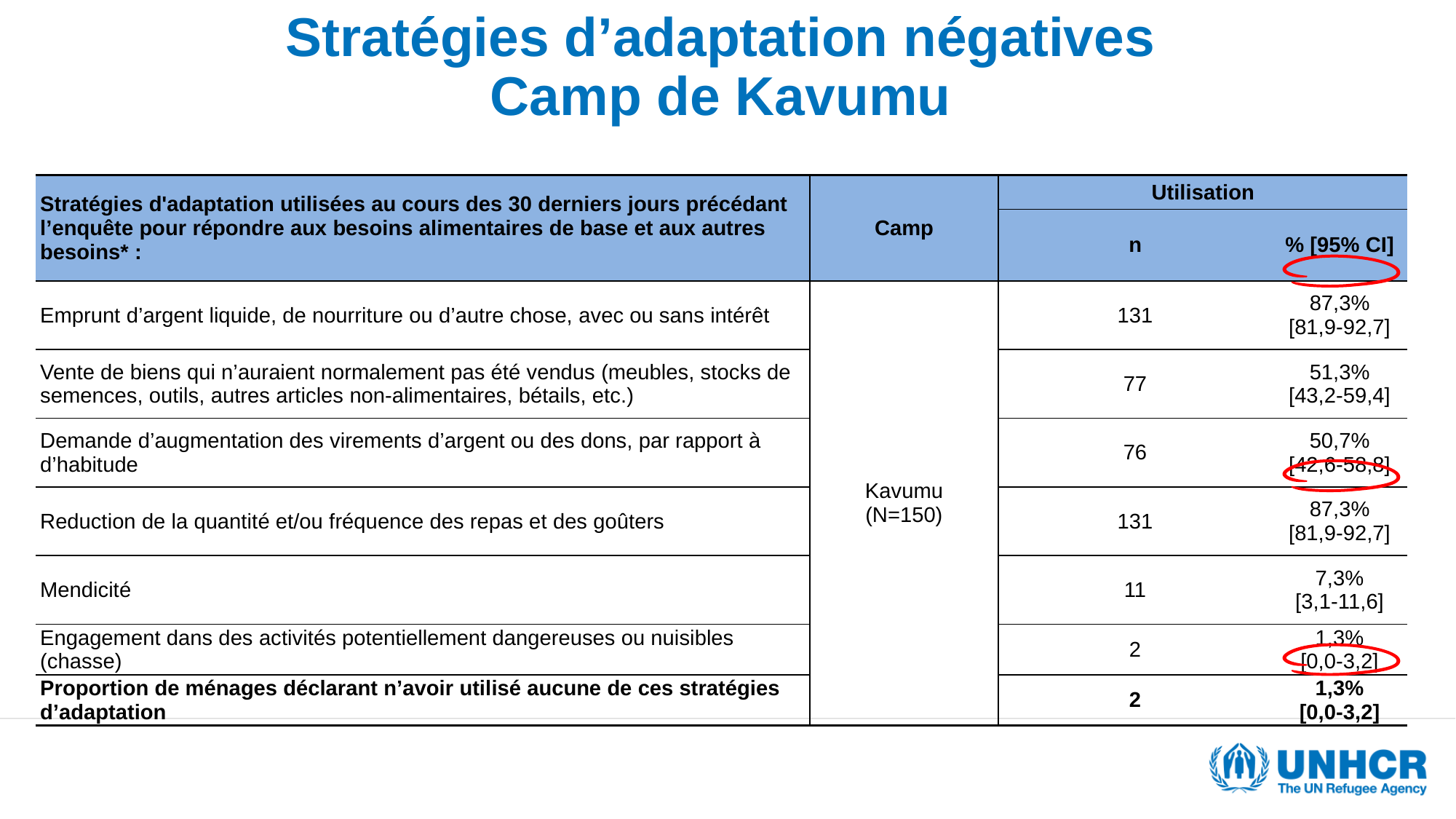

# Stratégies d’adaptation négatives Camp de Kavumu
| Stratégies d'adaptation utilisées au cours des 30 derniers jours précédant l’enquête pour répondre aux besoins alimentaires de base et aux autres besoins\* : | Camp | Utilisation |  |
| --- | --- | --- | --- |
|  |  | n | % [95% CI] |
| Emprunt d’argent liquide, de nourriture ou d’autre chose, avec ou sans intérêt | Kavumu (N=150) | 131 | 87,3% [81,9-92,7] |
| Vente de biens qui n’auraient normalement pas été vendus (meubles, stocks de semences, outils, autres articles non-alimentaires, bétails, etc.) |  | 77 | 51,3% [43,2-59,4] |
| Demande d’augmentation des virements d’argent ou des dons, par rapport à d’habitude |  | 76 | 50,7% [42,6-58,8] |
| Reduction de la quantité et/ou fréquence des repas et des goûters |  | 131 | 87,3% [81,9-92,7] |
| Mendicité |  | 11 | 7,3% [3,1-11,6] |
| Engagement dans des activités potentiellement dangereuses ou nuisibles (chasse) |  | 2 | 1,3% [0,0-3,2] |
| Proportion de ménages déclarant n’avoir utilisé aucune de ces stratégies d’adaptation |  | 2 | 1,3% [0,0-3,2] |